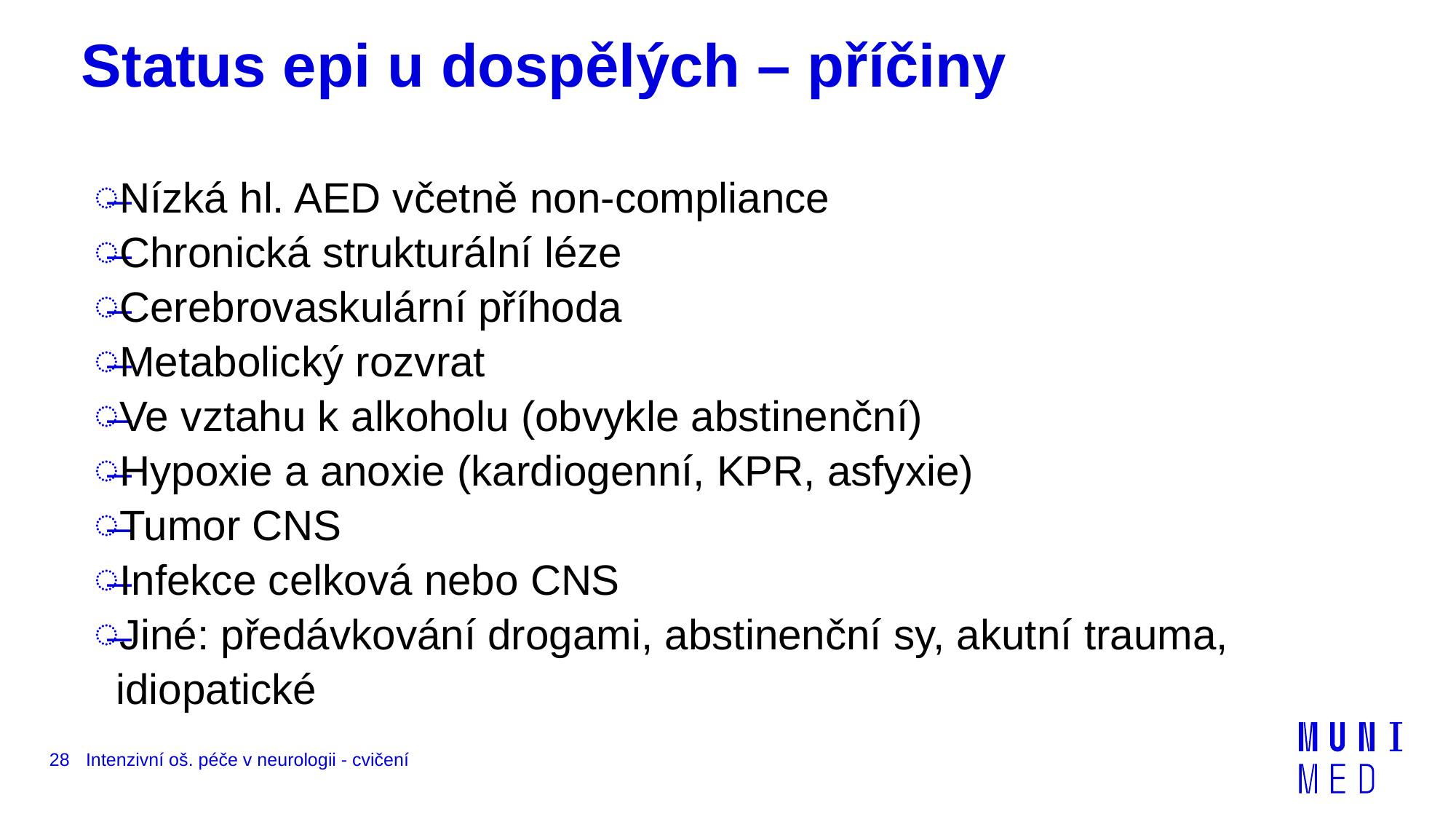

# Status epi u dospělých – příčiny
Nízká hl. AED včetně non-compliance
Chronická strukturální léze
Cerebrovaskulární příhoda
Metabolický rozvrat
Ve vztahu k alkoholu (obvykle abstinenční)
Hypoxie a anoxie (kardiogenní, KPR, asfyxie)
Tumor CNS
Infekce celková nebo CNS
Jiné: předávkování drogami, abstinenční sy, akutní trauma, idiopatické

28
Intenzivní oš. péče v neurologii - cvičení